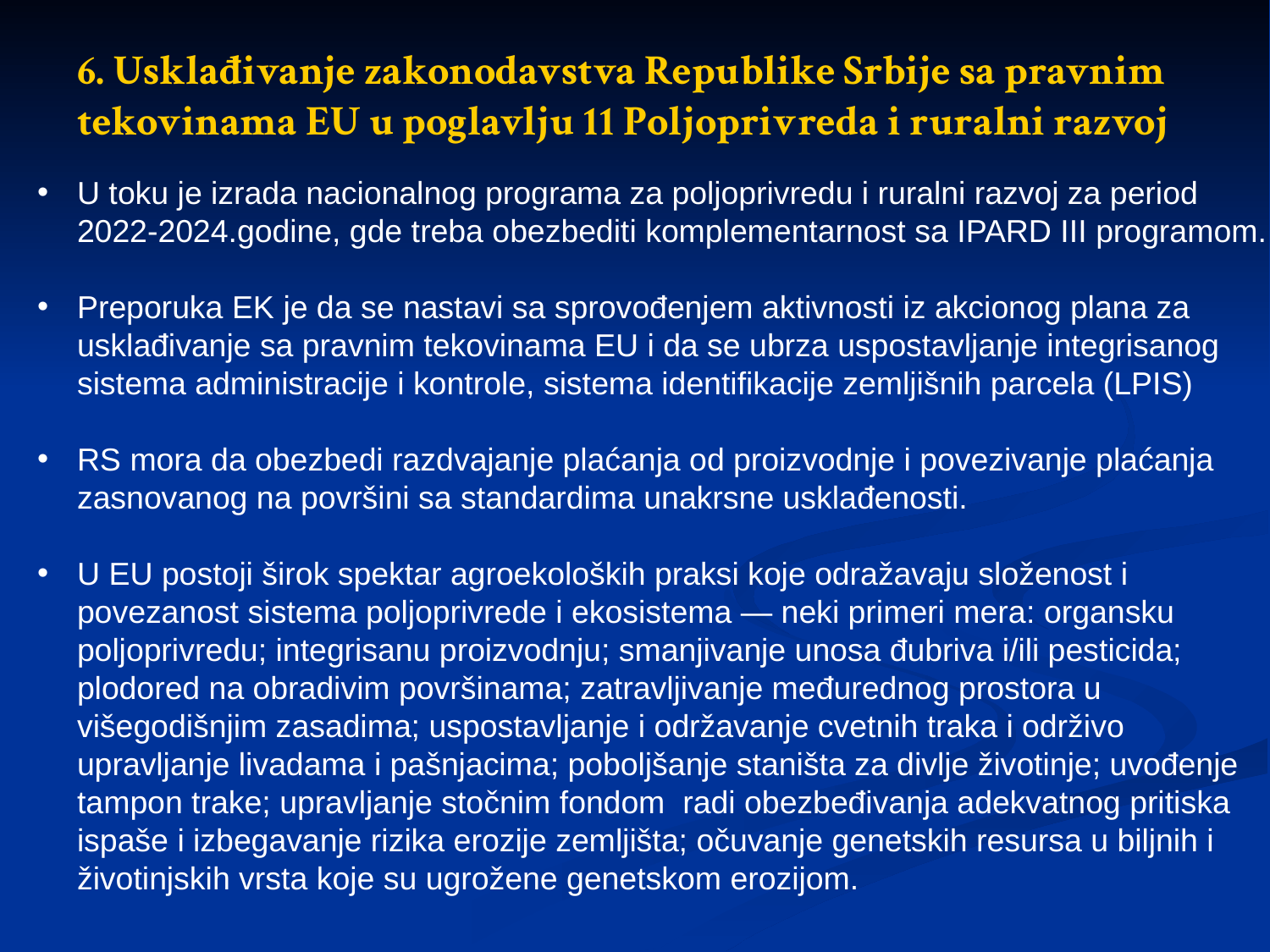

6. Usklađivanje zakonodavstva Republike Srbije sa pravnim tekovinama EU u poglavlju 11 Poljoprivreda i ruralni razvoj
U toku je izrada nacionalnog programa za poljoprivredu i ruralni razvoj za period 2022-2024.godine, gde treba obezbediti komplementarnost sa IPARD III programom.

Preporuka EK je da se nastavi sa sprovođenjem aktivnosti iz akcionog plana za usklađivanje sa pravnim tekovinama EU i da se ubrza uspostavljanje integrisanog sistema administracije i kontrole, sistema identifikacije zemljišnih parcela (LPIS)

RS mora da obezbedi razdvajanje plaćanja od proizvodnje i povezivanje plaćanja zasnovanog na površini sa standardima unakrsne usklađenosti.

U EU postoji širok spektar agroekoloških praksi koje odražavaju složenost i povezanost sistema poljoprivrede i ekosistema — neki primeri mera: organsku poljoprivredu; integrisanu proizvodnju; smanjivanje unosa đubriva i/ili pesticida; plodored na obradivim površinama; zatravljivanje međurednog prostora u višegodišnjim zasadima; uspostavljanje i održavanje cvetnih traka i održivo upravljanje livadama i pašnjacima; poboljšanje staništa za divlje životinje; uvođenje tampon trake; upravljanje stočnim fondom  radi obezbeđivanja adekvatnog pritiska ispaše i izbegavanje rizika erozije zemljišta; očuvanje genetskih resursa u biljnih i životinjskih vrsta koje su ugrožene genetskom erozijom.